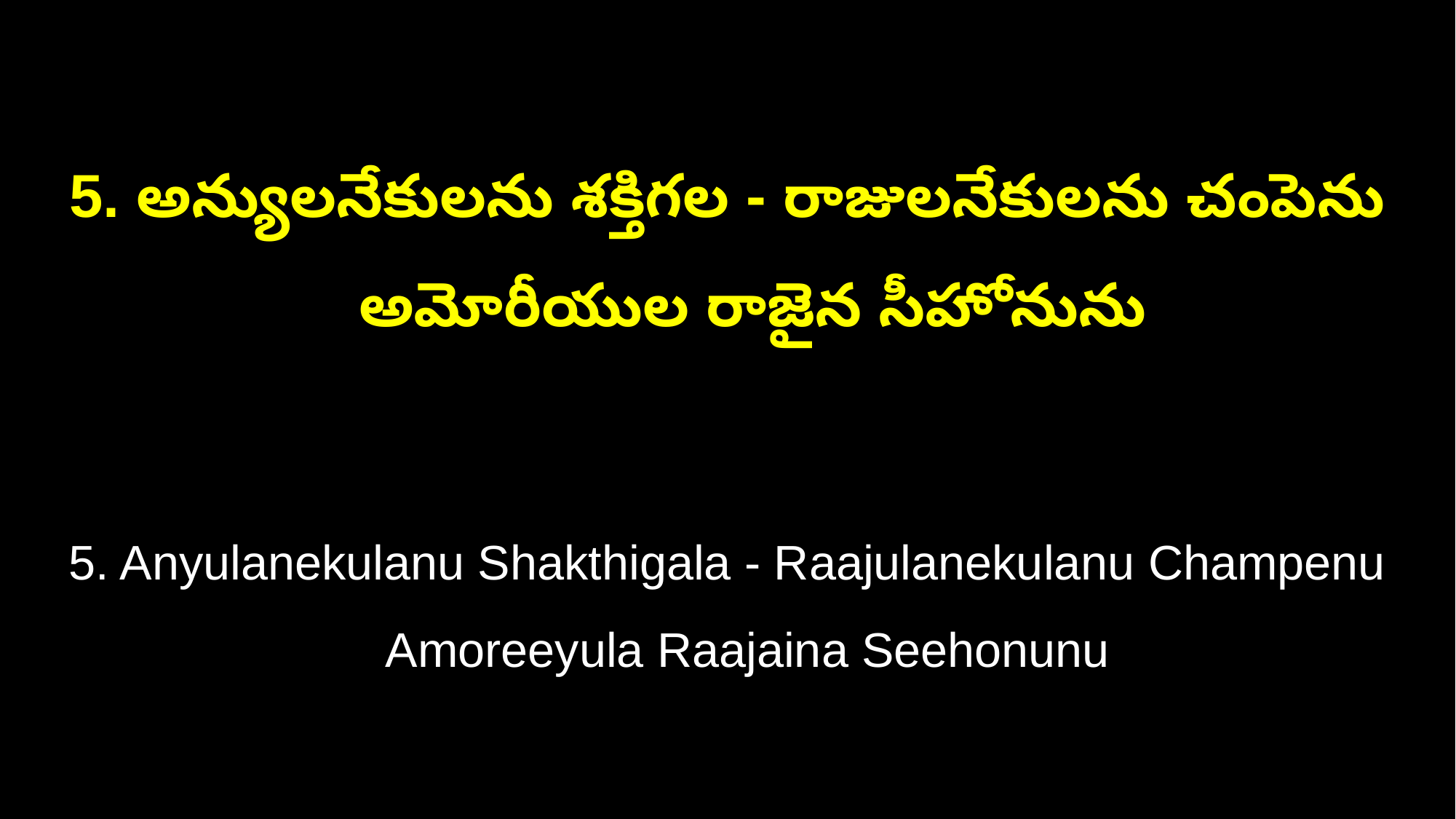

5. అన్యులనేకులను శక్తిగల - రాజులనేకులను చంపెను
   అమోరీయుల రాజైన సీహోనును
5. Anyulanekulanu Shakthigala - Raajulanekulanu Champenu
   Amoreeyula Raajaina Seehonunu